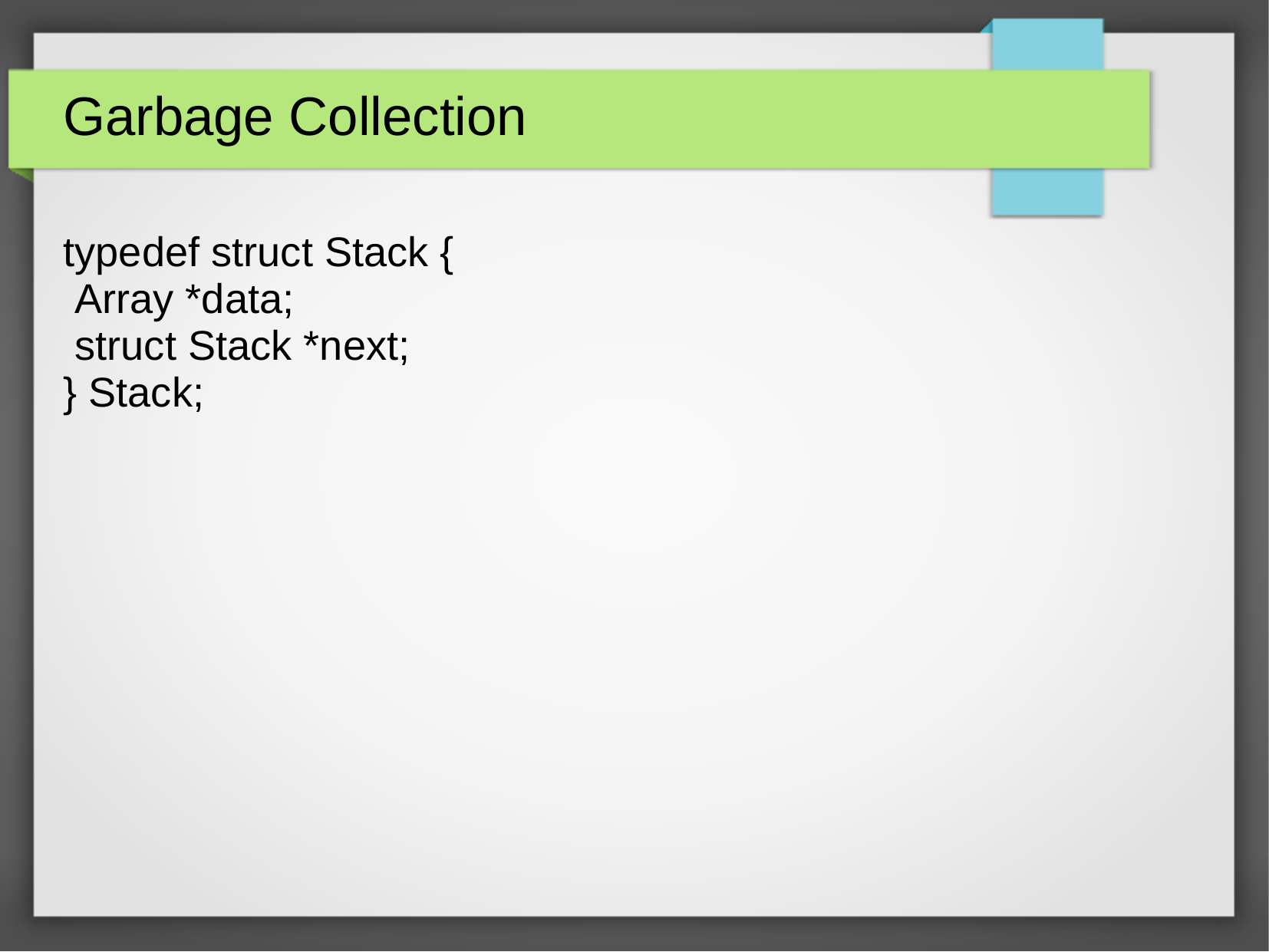

Garbage Collection
typedef struct Stack {
 Array *data;
 struct Stack *next;
} Stack;